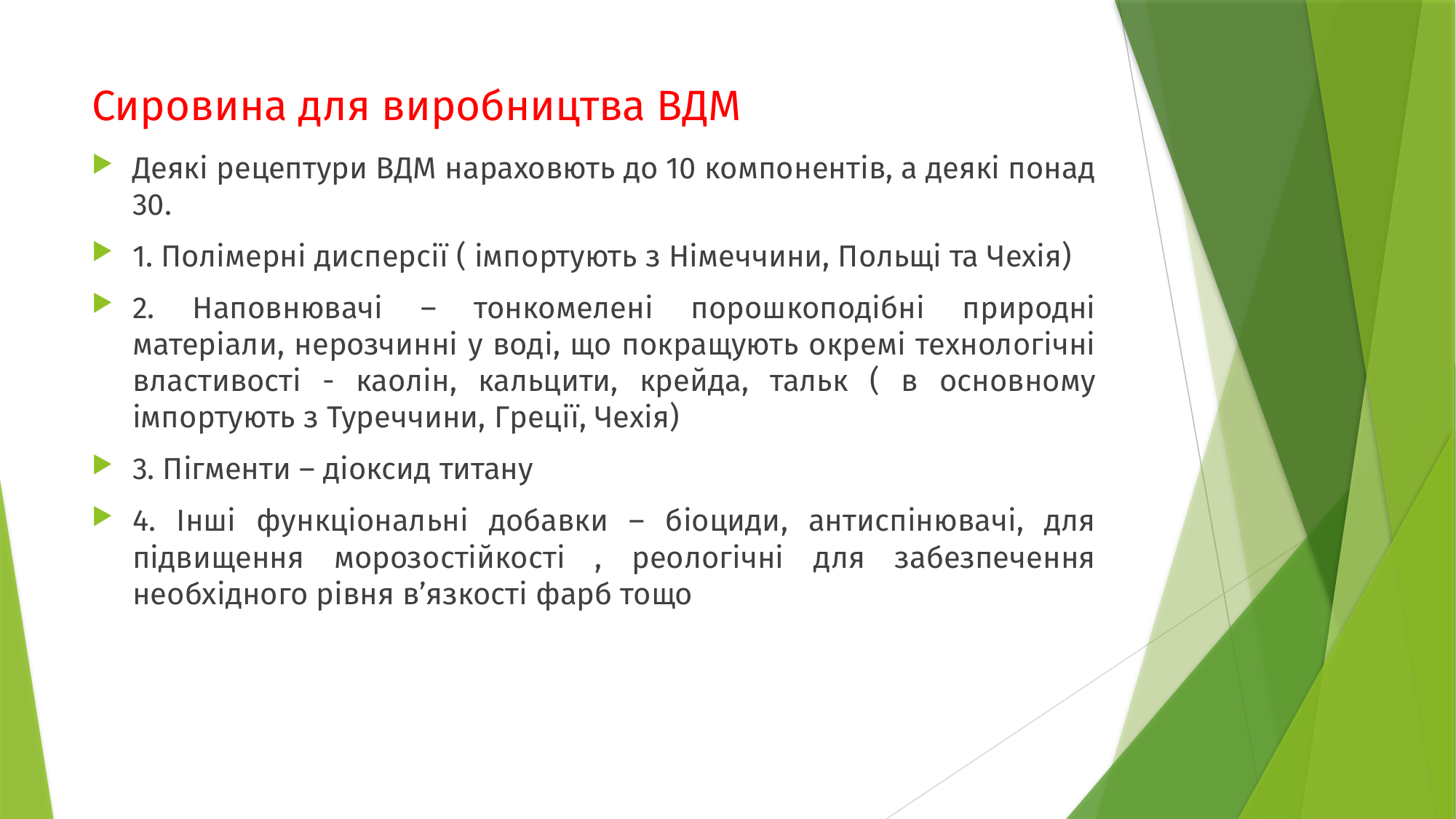

# Сировина для виробництва ВДМ
Деякі рецептури ВДМ нараховють до 10 компонентів, а деякі понад 30.
1. Полімерні дисперсії ( імпортують з Німеччини, Польщі та Чехія)
2. Наповнювачі – тонкомелені порошкоподібні природні матеріали, нерозчинні у воді, що покращують окремі технологічні властивості - каолін, кальцити, крейда, тальк ( в основному імпортують з Туреччини, Греції, Чехія)
3. Пігменти – діоксид титану
4. Інші функціональні добавки – біоциди, антиспінювачі, для підвищення морозостійкості , реологічні для забезпечення необхідного рівня в’язкості фарб тощо